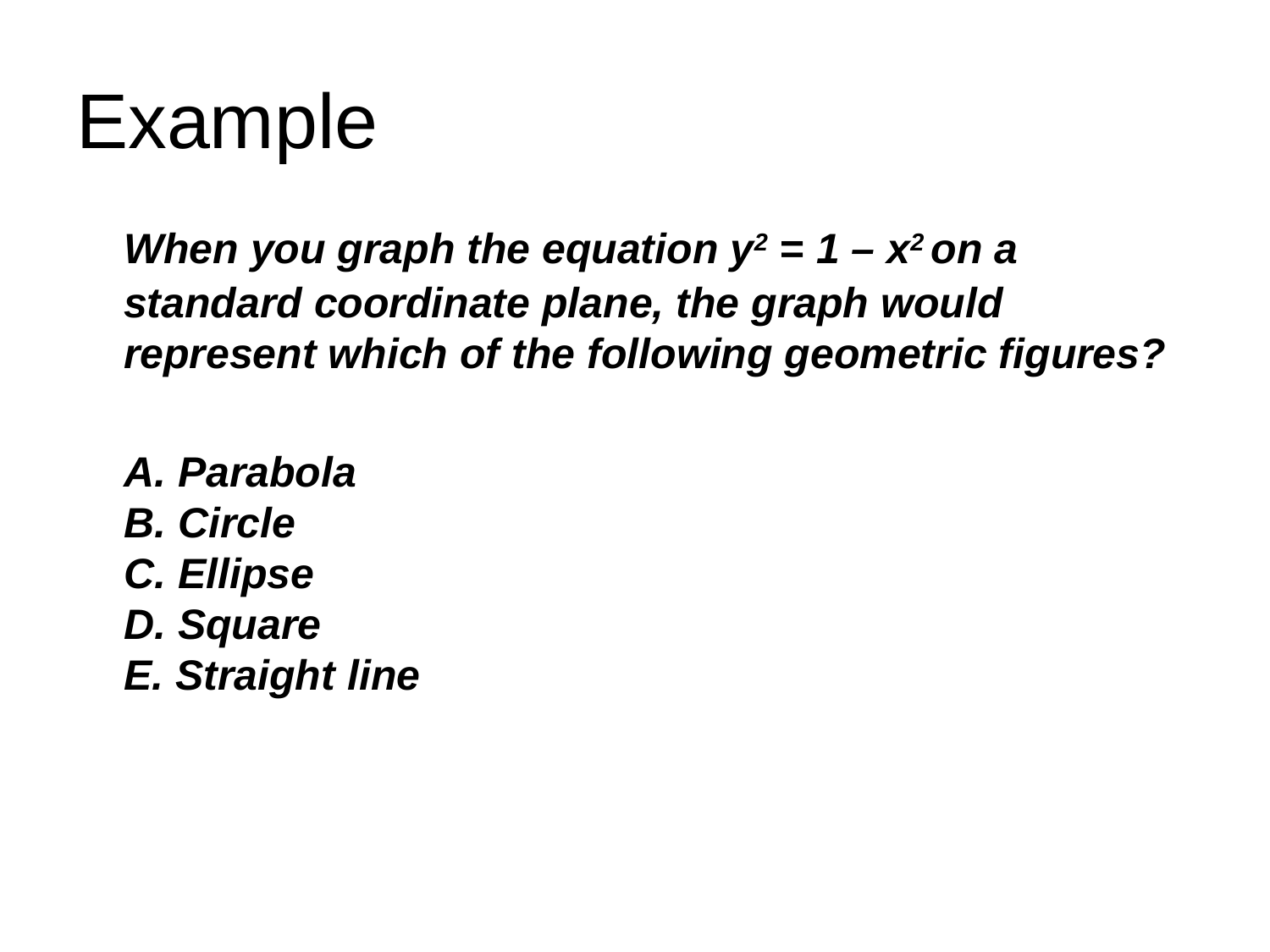

# Example
	When you graph the equation y2 = 1 – x2 on a standard coordinate plane, the graph would represent which of the following geometric figures?

	A. Parabola
B. Circle
C. Ellipse
D. Square
E. Straight line